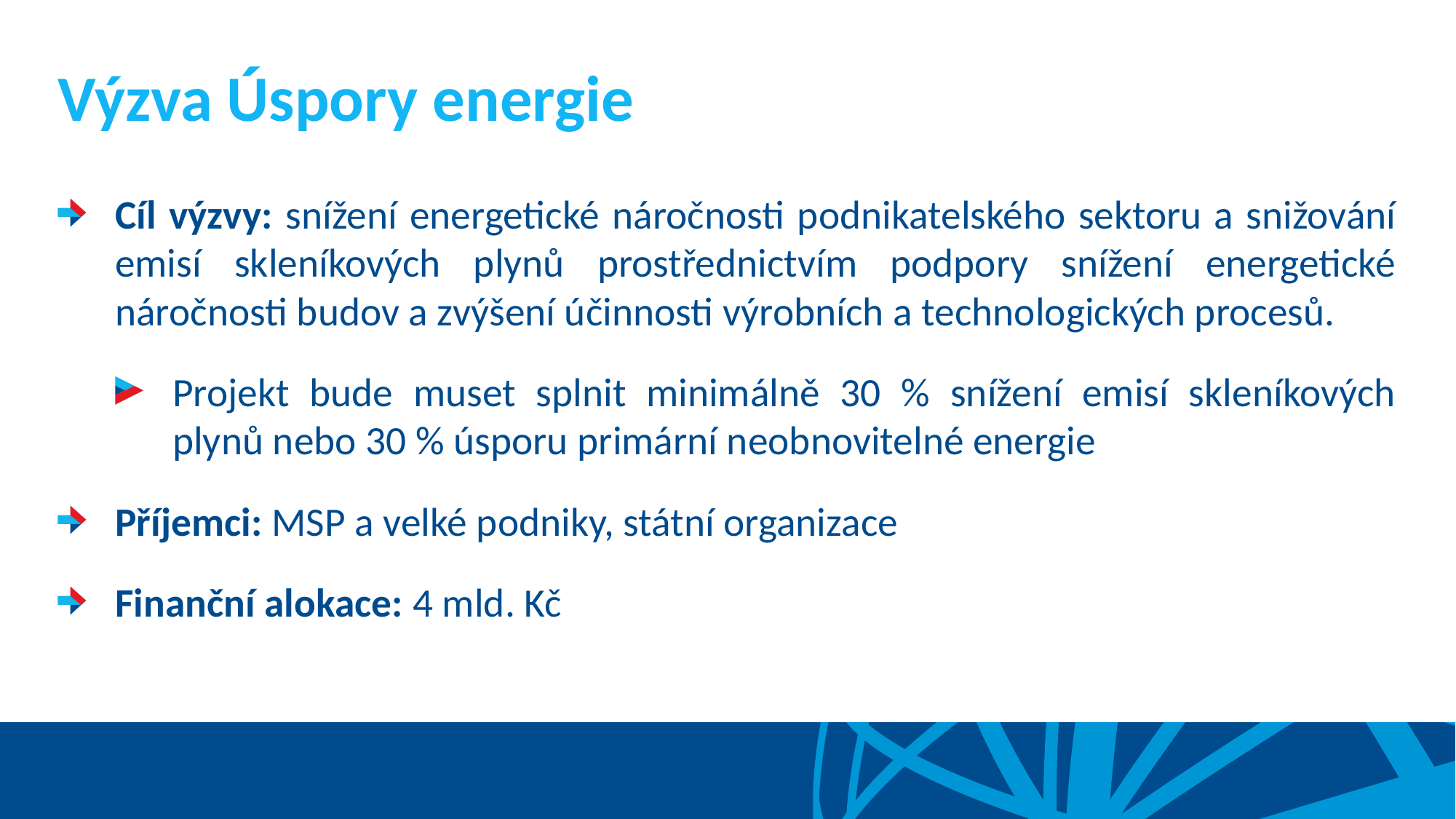

# Výzva Úspory energie
Cíl výzvy: snížení energetické náročnosti podnikatelského sektoru a snižování emisí skleníkových plynů prostřednictvím podpory snížení energetické náročnosti budov a zvýšení účinnosti výrobních a technologických procesů.
Projekt bude muset splnit minimálně 30 % snížení emisí skleníkových plynů nebo 30 % úsporu primární neobnovitelné energie
Příjemci: MSP a velké podniky, státní organizace
Finanční alokace: 4 mld. Kč